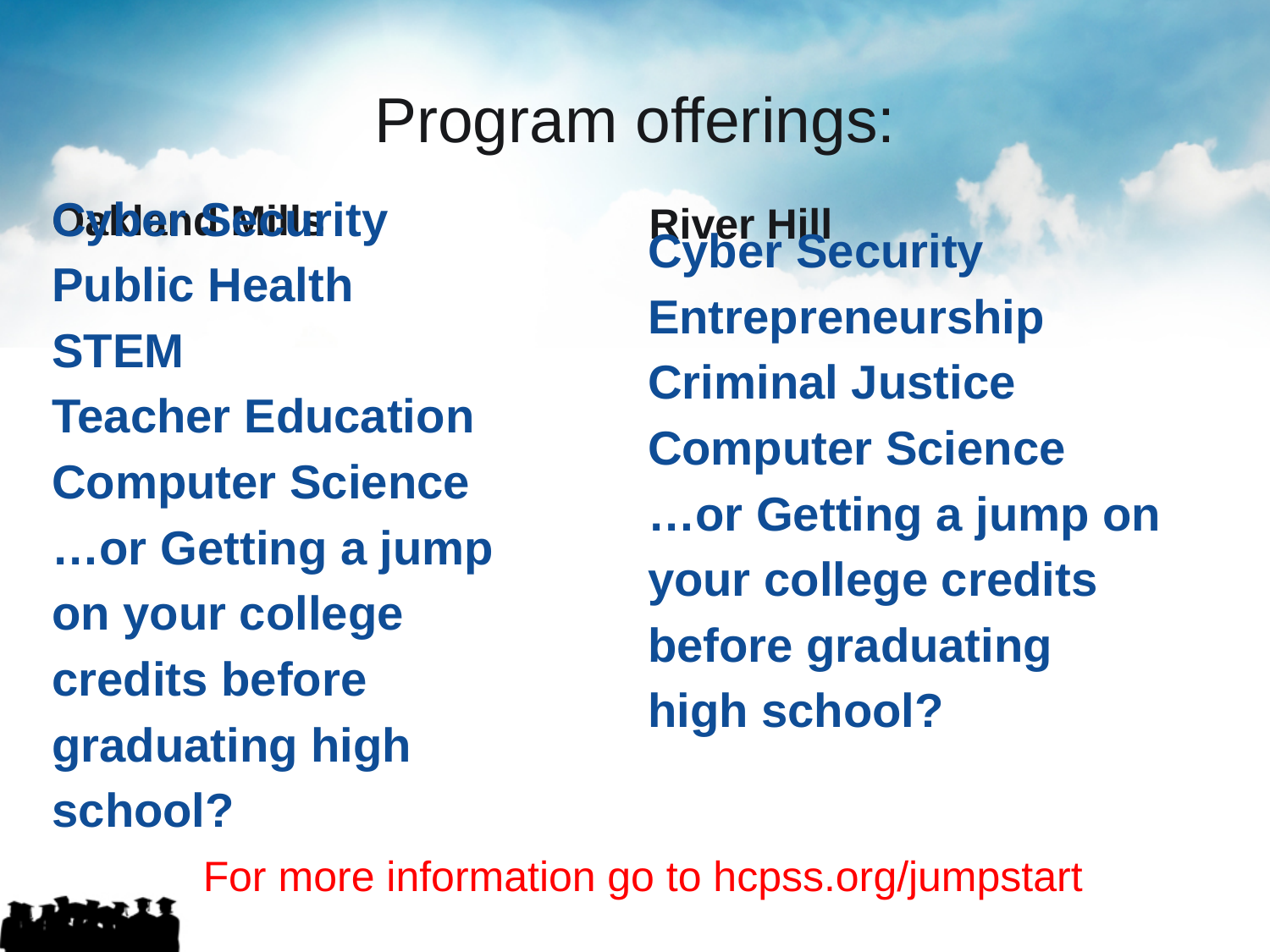

# Program offerings:
Oakland Mills
River Hill
Cyber Security
Public Health
STEM
Teacher Education
Computer Science
…or Getting a jump on your college credits before graduating high school?
Cyber Security
Entrepreneurship
Criminal Justice
Computer Science
…or Getting a jump on your college credits before graduating high school?

For more information go to hcpss.org/jumpstart